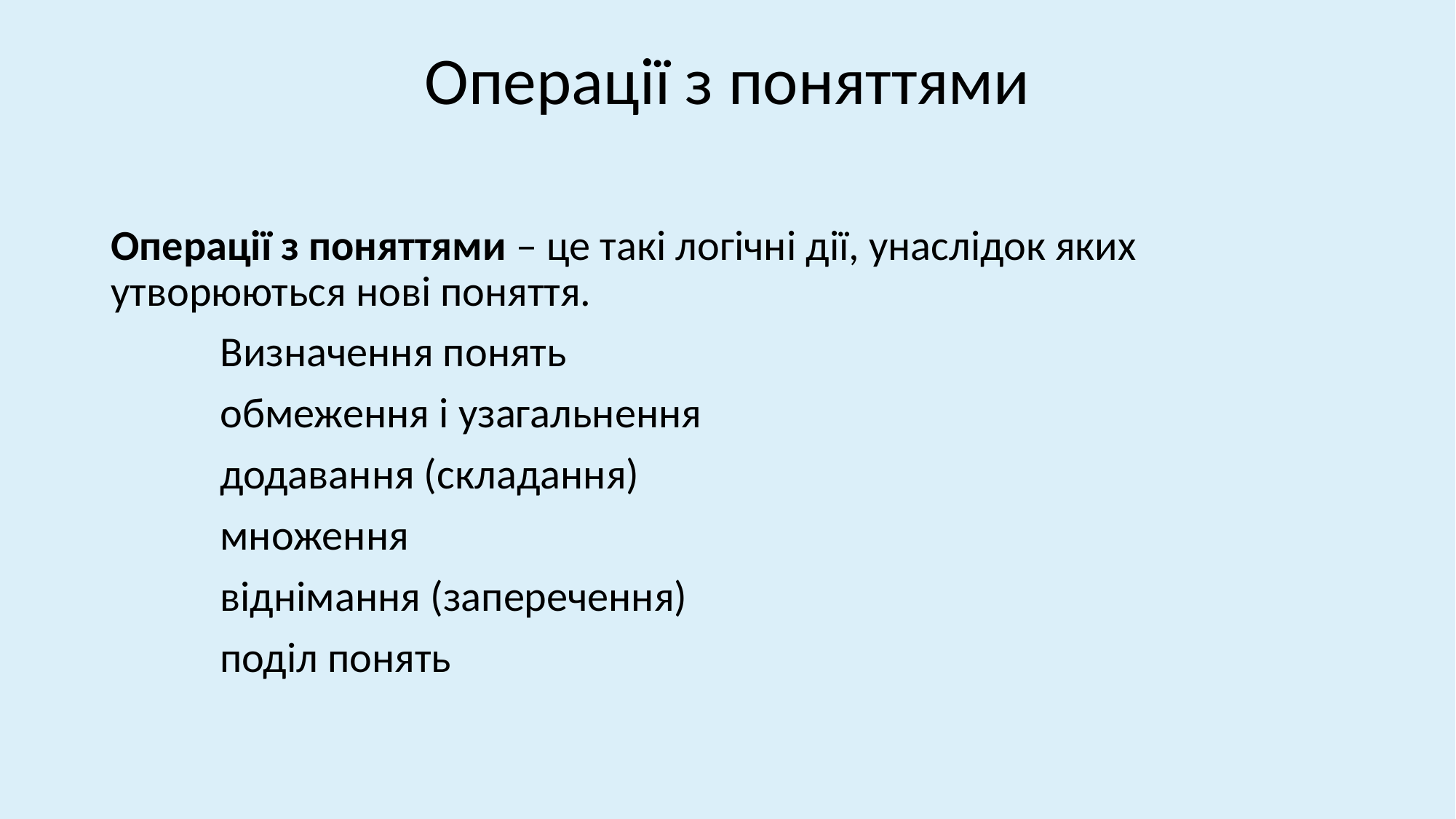

# Операції з поняттями
Операції з поняттями – це такі логічні дії, унаслідок яких утворюються нові поняття.
	Визначення понять
	обмеження і узагальнення
	додавання (складання)
	множення
	віднімання (заперечення)
	поділ понять